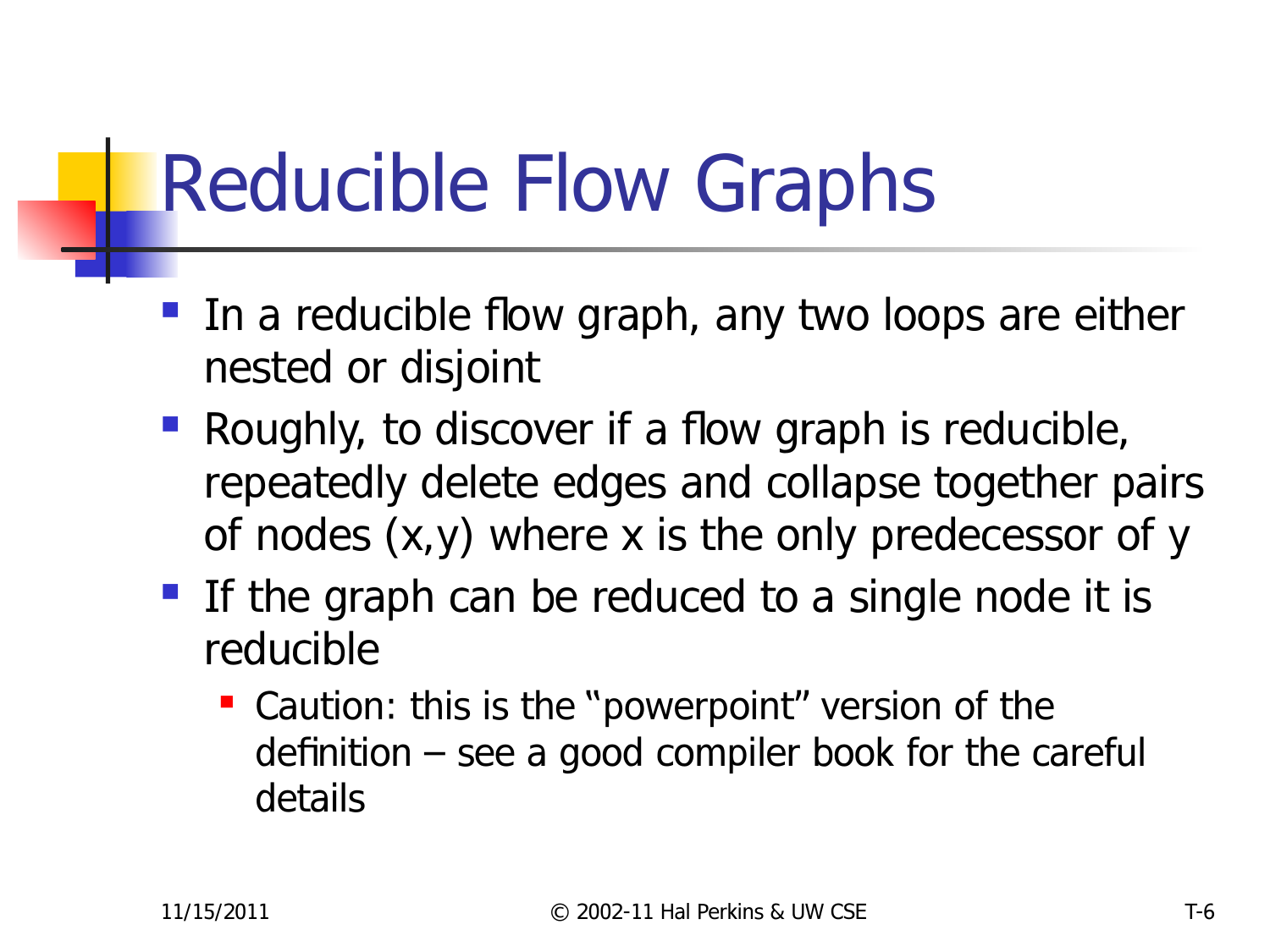

# Reducible Flow Graphs
In a reducible flow graph, any two loops are either nested or disjoint
Roughly, to discover if a flow graph is reducible, repeatedly delete edges and collapse together pairs of nodes (x,y) where x is the only predecessor of y
If the graph can be reduced to a single node it is reducible
Caution: this is the “powerpoint” version of the definition – see a good compiler book for the careful details
11/15/2011
© 2002-11 Hal Perkins & UW CSE
T-6